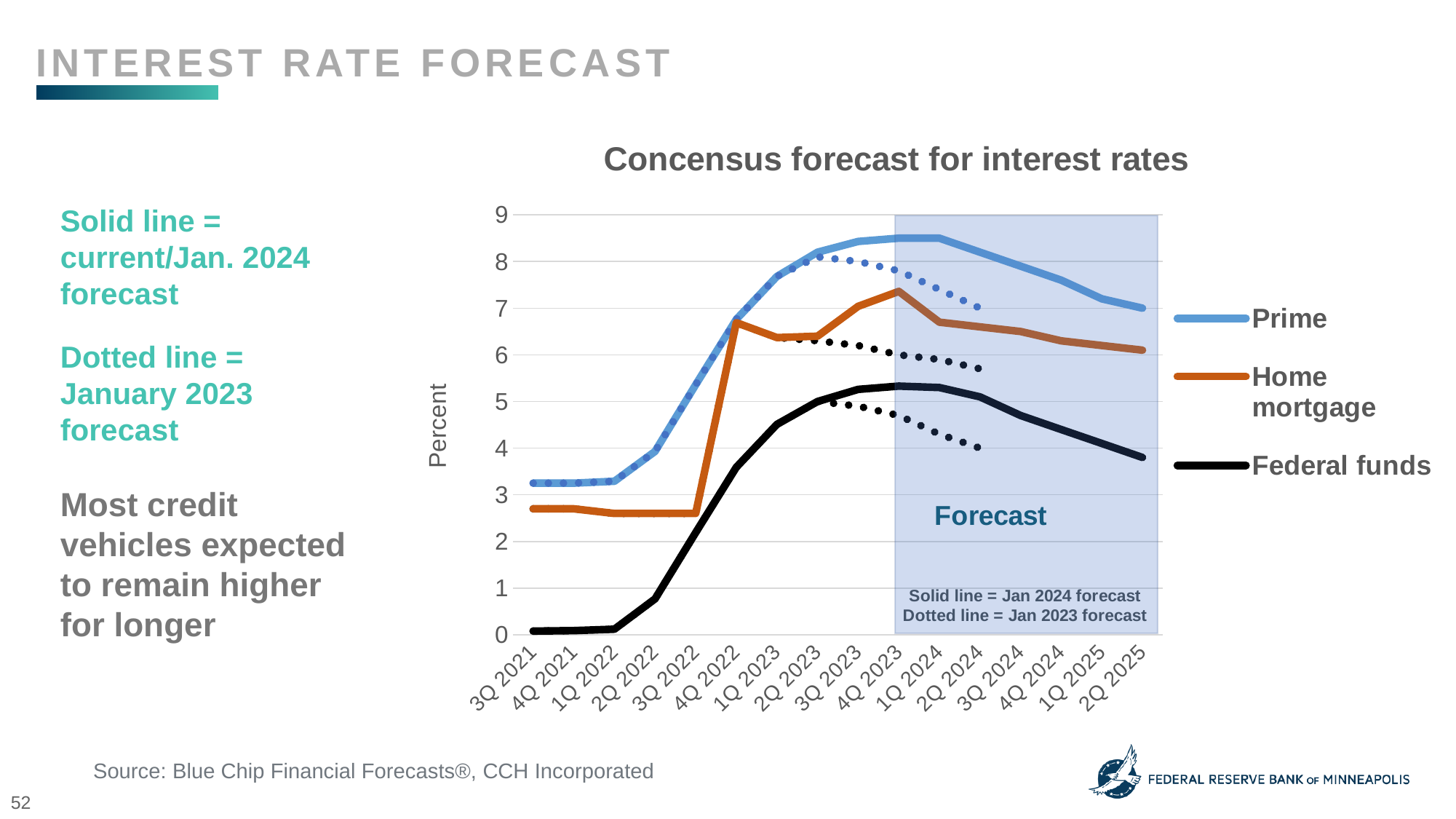

Interest rate forecast

[unsupported chart]

Solid line =  current/Jan. 2024 forecast
Dotted line = January 2023 forecast
Most credit vehicles expected to remain higher for longer
Source: Blue Chip Financial Forecasts®, CCH Incorporated
52